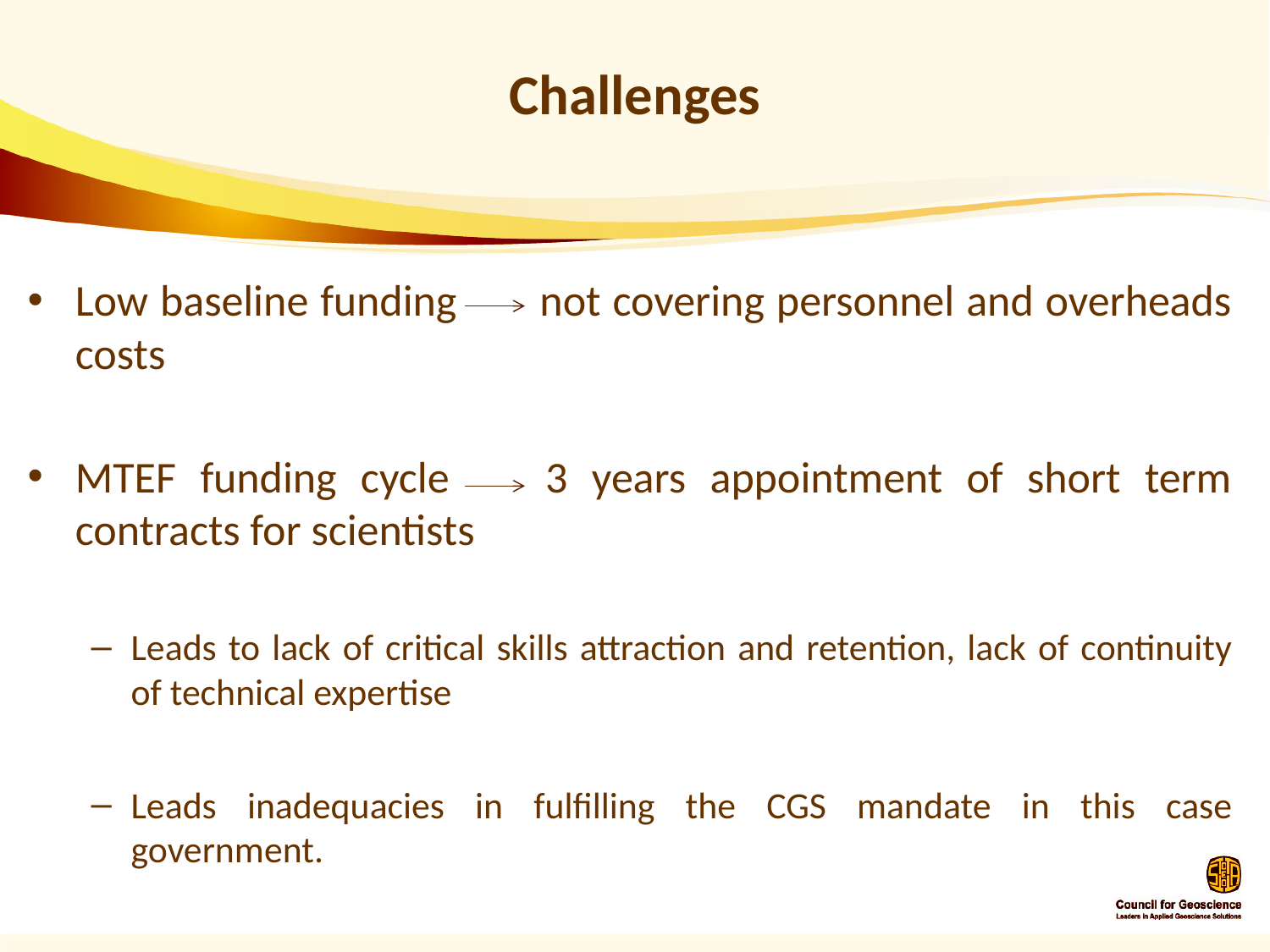

# Challenges
Low baseline funding       not covering personnel and overheads costs

MTEF funding cycle    3 years appointment of short term contracts for scientists

Leads to lack of critical skills attraction and retention, lack of continuity of technical expertise

Leads inadequacies in fulfilling the CGS mandate in this case government.